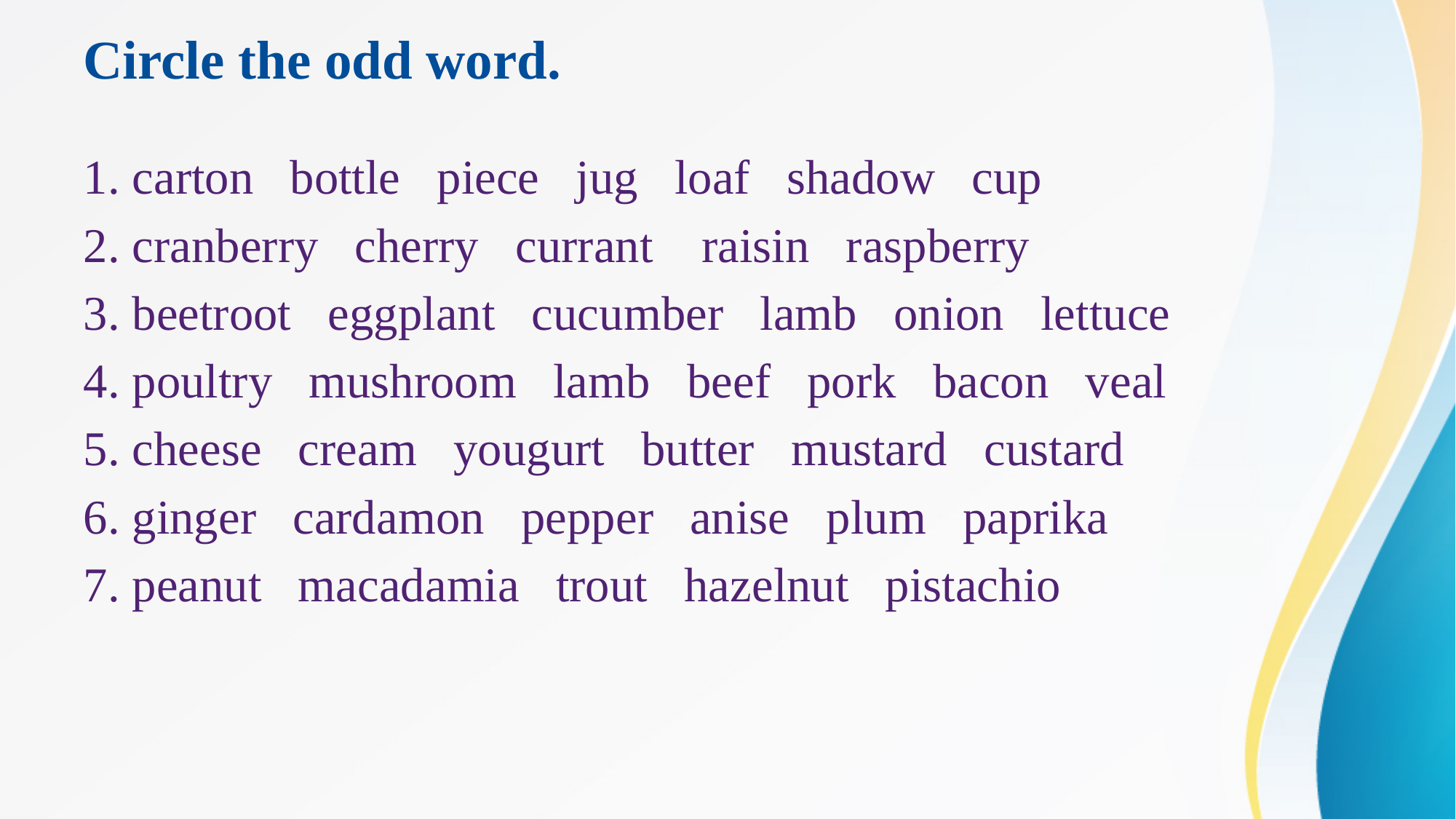

# Circle the odd word.
1. carton   bottle   piece   jug   loaf   shadow   cup
2. cranberry   cherry   currant    raisin   raspberry
3. beetroot   eggplant   cucumber   lamb   onion   lettuce
4. poultry   mushroom   lamb   beef   pork   bacon   veal
5. cheese   cream   yougurt   butter   mustard   custard
6. ginger   cardamon   pepper   anise   plum   paprika
7. peanut   macadamia   trout   hazelnut   pistachio